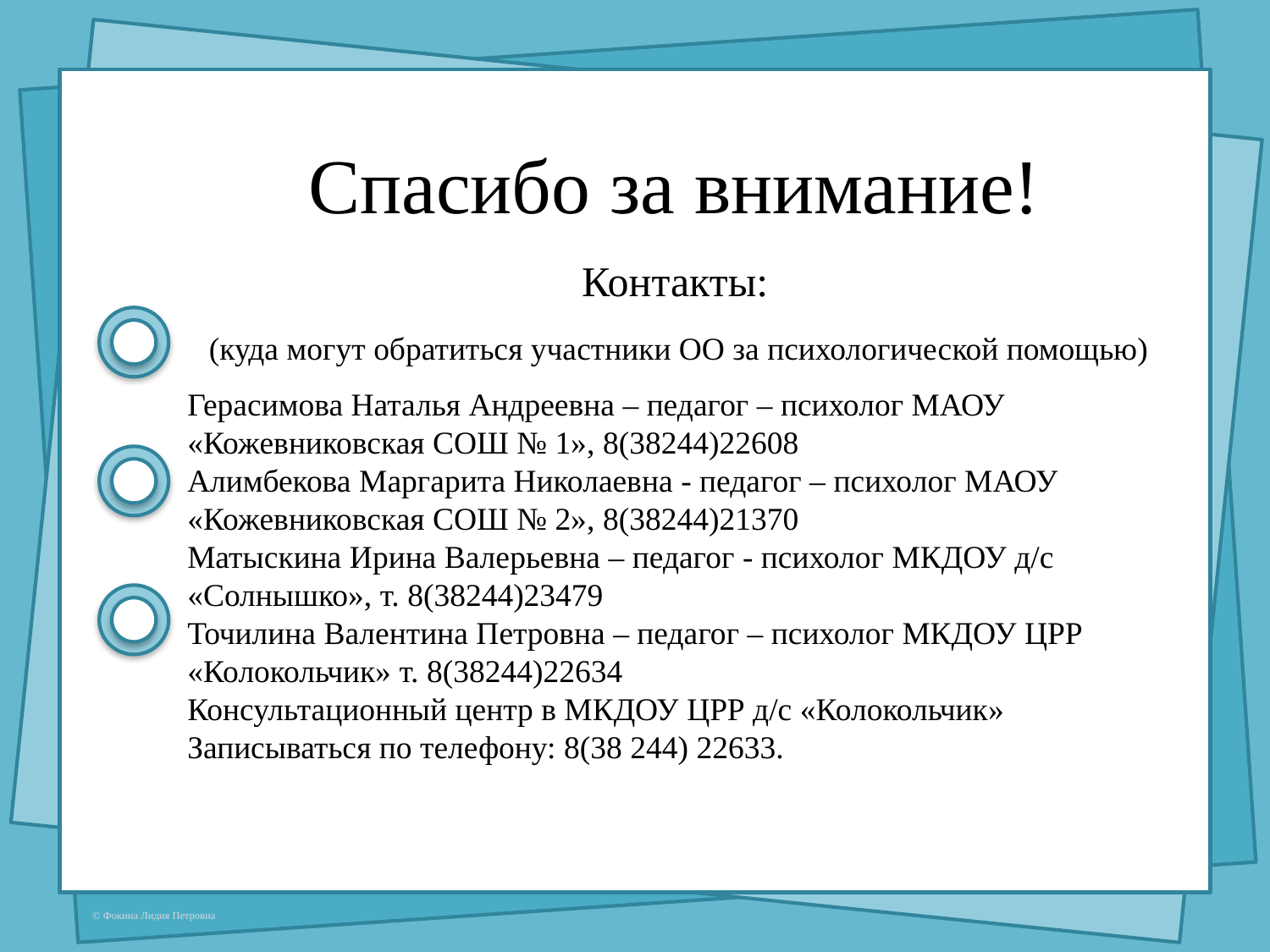

Спасибо за внимание!
Контакты:
 (куда могут обратиться участники ОО за психологической помощью)
Герасимова Наталья Андреевна – педагог – психолог МАОУ «Кожевниковская СОШ № 1», 8(38244)22608
Алимбекова Маргарита Николаевна - педагог – психолог МАОУ «Кожевниковская СОШ № 2», 8(38244)21370
Матыскина Ирина Валерьевна – педагог - психолог МКДОУ д/с «Солнышко», т. 8(38244)23479
Точилина Валентина Петровна – педагог – психолог МКДОУ ЦРР «Колокольчик» т. 8(38244)22634
Консультационный центр в МКДОУ ЦРР д/с «Колокольчик»
Записываться по телефону: 8(38 244) 22633.